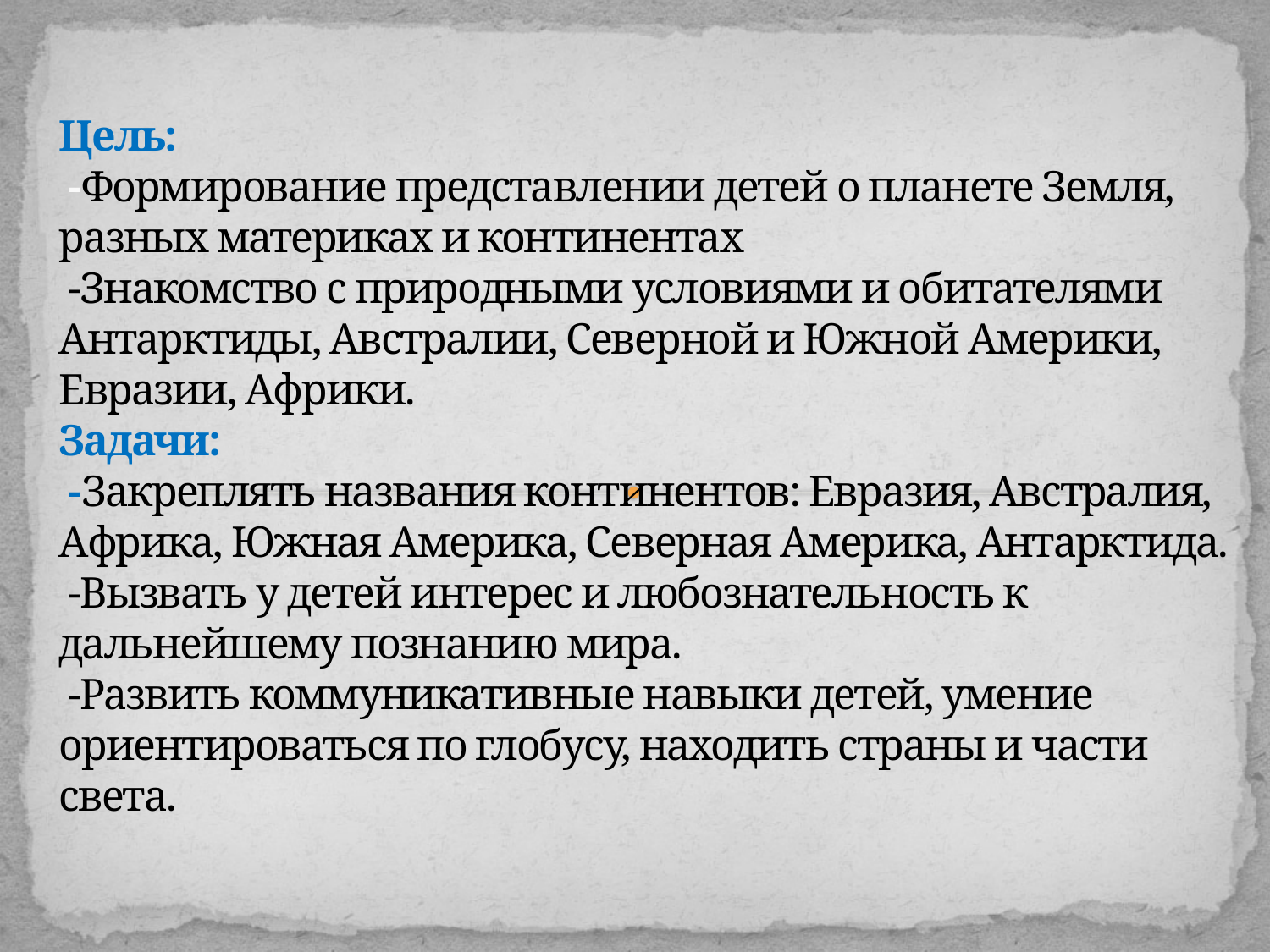

# Цель:  -Формирование представлении детей о планете Земля, разных материках и континентах -Знакомство с природными условиями и обитателями Антарктиды, Австралии, Северной и Южной Америки, Евразии, Африки. Задачи: -Закреплять названия континентов: Евразия, Австралия, Африка, Южная Америка, Северная Америка, Антарктида. -Вызвать у детей интерес и любознательность к дальнейшему познанию мира. -Развить коммуникативные навыки детей, умение ориентироваться по глобусу, находить страны и части света.